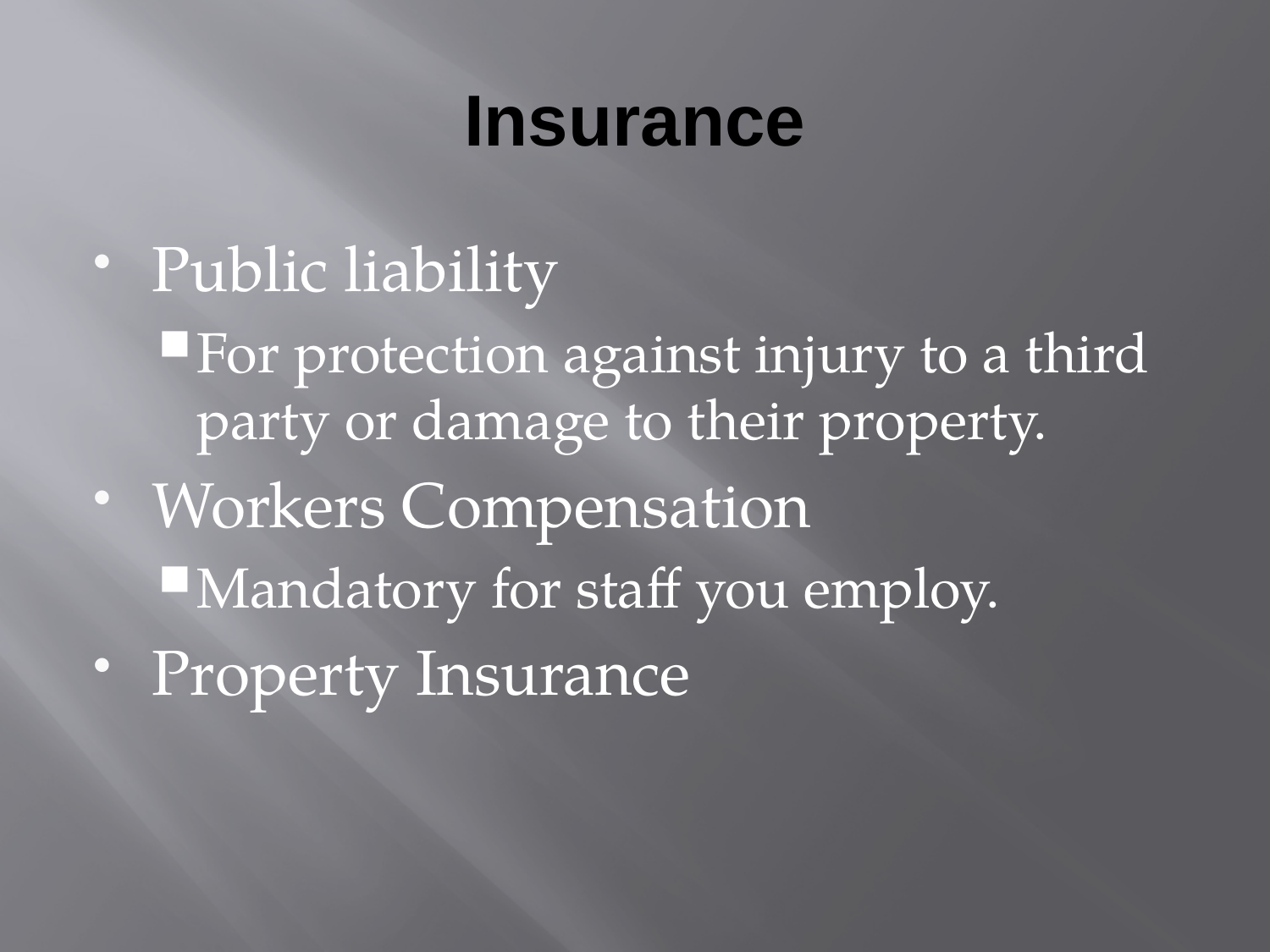

# Insurance
Public liability
For protection against injury to a third party or damage to their property.
Workers Compensation
Mandatory for staff you employ.
Property Insurance